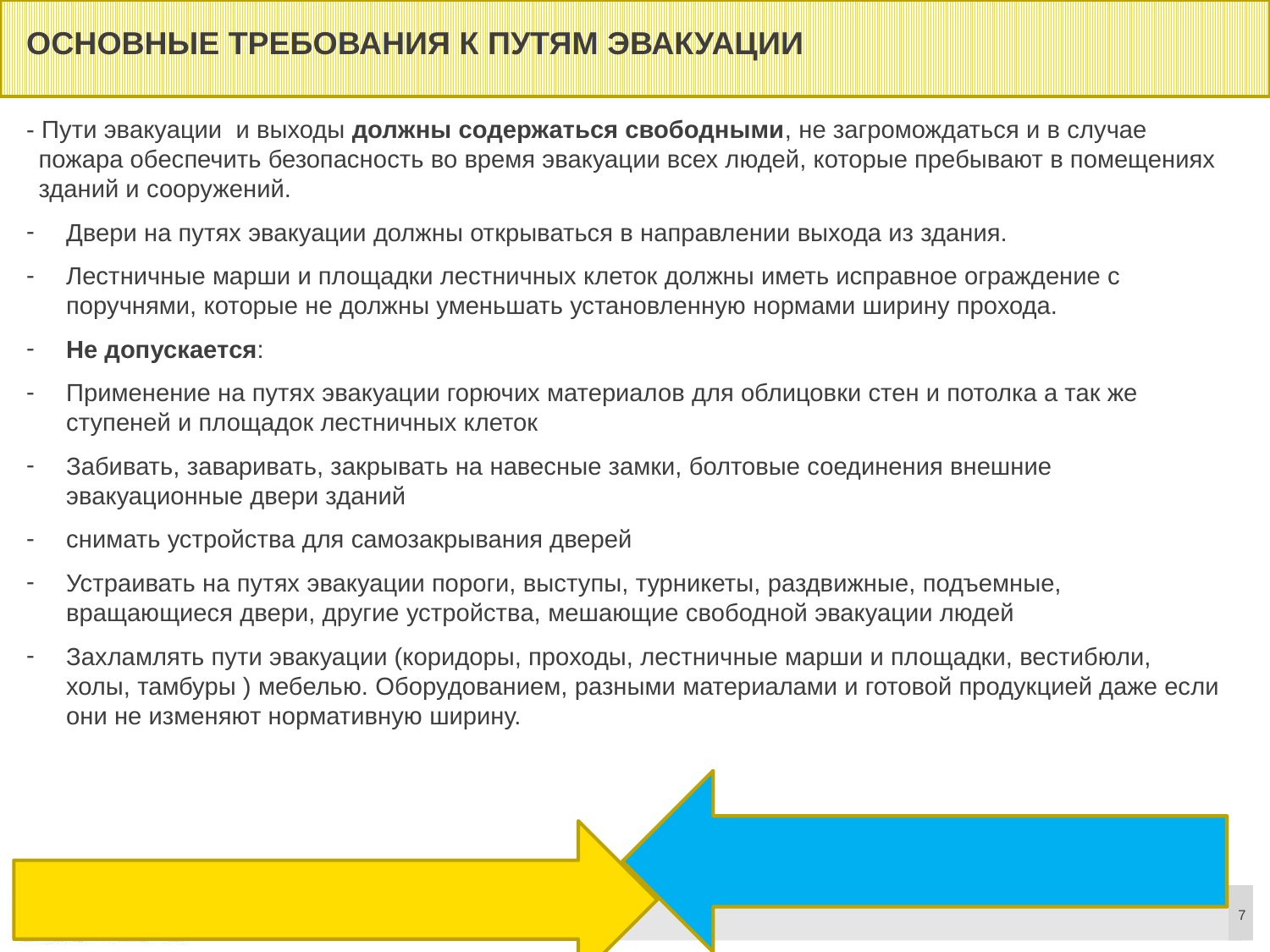

# Основные требования к путям эвакуации
- Пути эвакуации  и выходы должны содержаться свободными, не загромождаться и в случае пожара обеспечить безопасность во время эвакуации всех людей, которые пребывают в помещениях зданий и сооружений.
Двери на путях эвакуации должны открываться в направлении выхода из здания.
Лестничные марши и площадки лестничных клеток должны иметь исправное ограждение с поручнями, которые не должны уменьшать установленную нормами ширину прохода.
Не допускается:
Применение на путях эвакуации горючих материалов для облицовки стен и потолка а так же ступеней и площадок лестничных клеток
Забивать, заваривать, закрывать на навесные замки, болтовые соединения внешние эвакуационные двери зданий
снимать устройства для самозакрывания дверей
Устраивать на путях эвакуации пороги, выступы, турникеты, раздвижные, подъемные, вращающиеся двери, другие устройства, мешающие свободной эвакуации людей
Захламлять пути эвакуации (коридоры, проходы, лестничные марши и площадки, вестибюли, холы, тамбуры ) мебелью. Оборудованием, разными материалами и готовой продукцией даже если они не изменяют нормативную ширину.

7